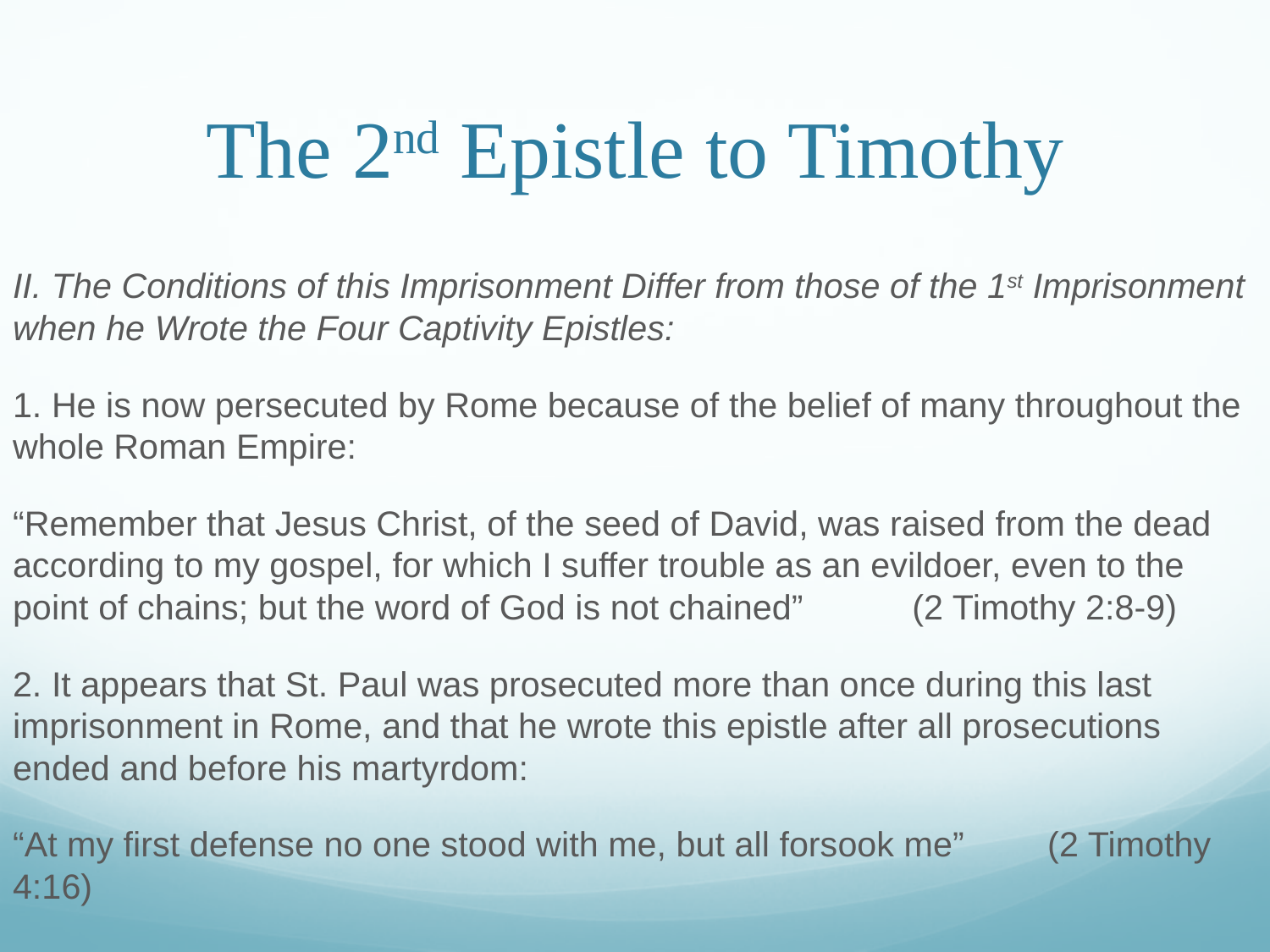

# The 2nd Epistle to Timothy
II. The Conditions of this Imprisonment Differ from those of the 1st Imprisonment when he Wrote the Four Captivity Epistles:
1. He is now persecuted by Rome because of the belief of many throughout the whole Roman Empire:
“Remember that Jesus Christ, of the seed of David, was raised from the dead according to my gospel, for which I suffer trouble as an evildoer, even to the point of chains; but the word of God is not chained” 								  (2 Timothy 2:8-9)
2. It appears that St. Paul was prosecuted more than once during this last imprisonment in Rome, and that he wrote this epistle after all prosecutions ended and before his martyrdom:
“At my first defense no one stood with me, but all forsook me”								   (2 Timothy 4:16)